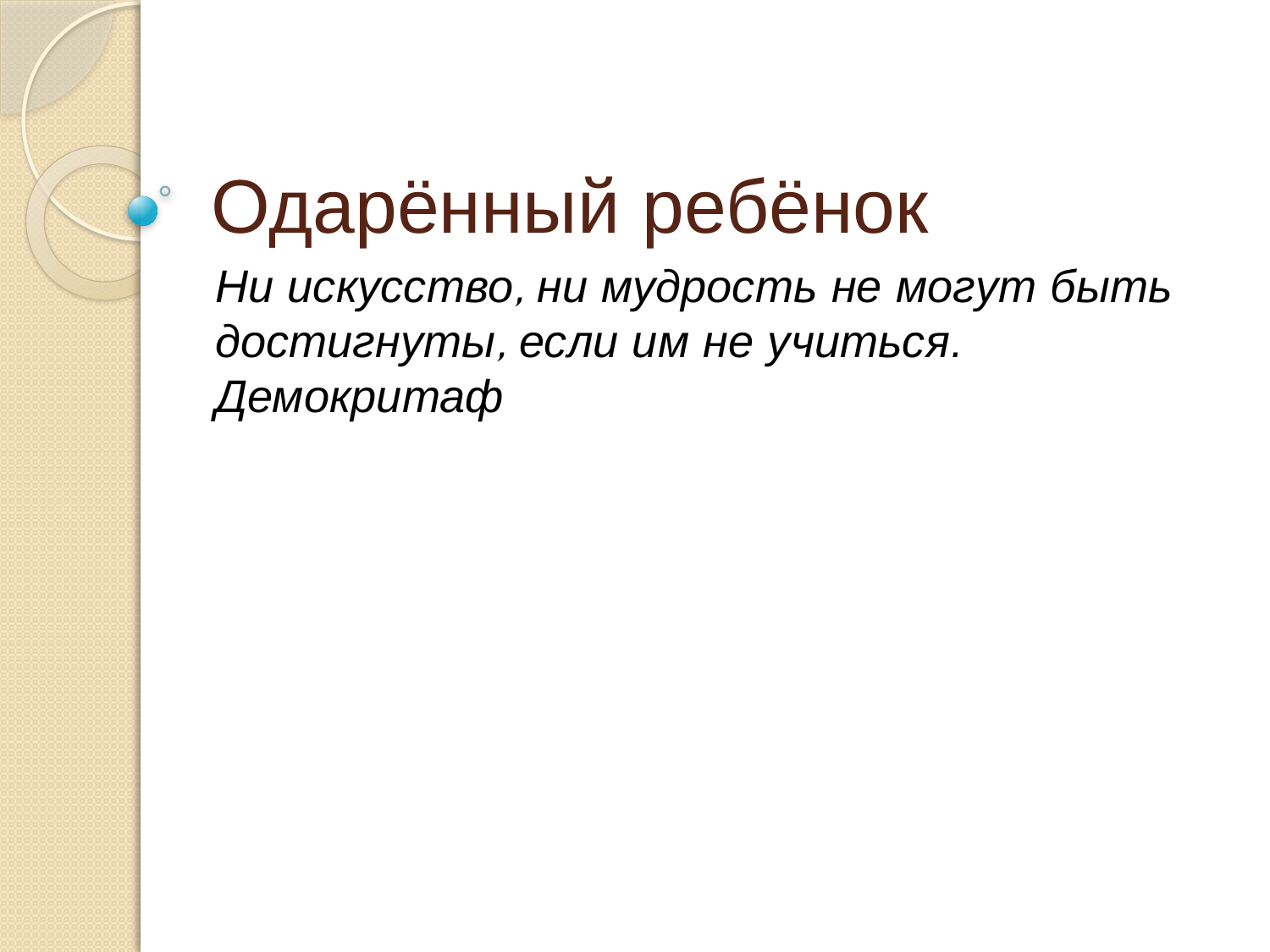

# Одарённый ребёнок
Ни искусство, ни мудрость не могут быть достигнуты, если им не учиться.
Демокритаф